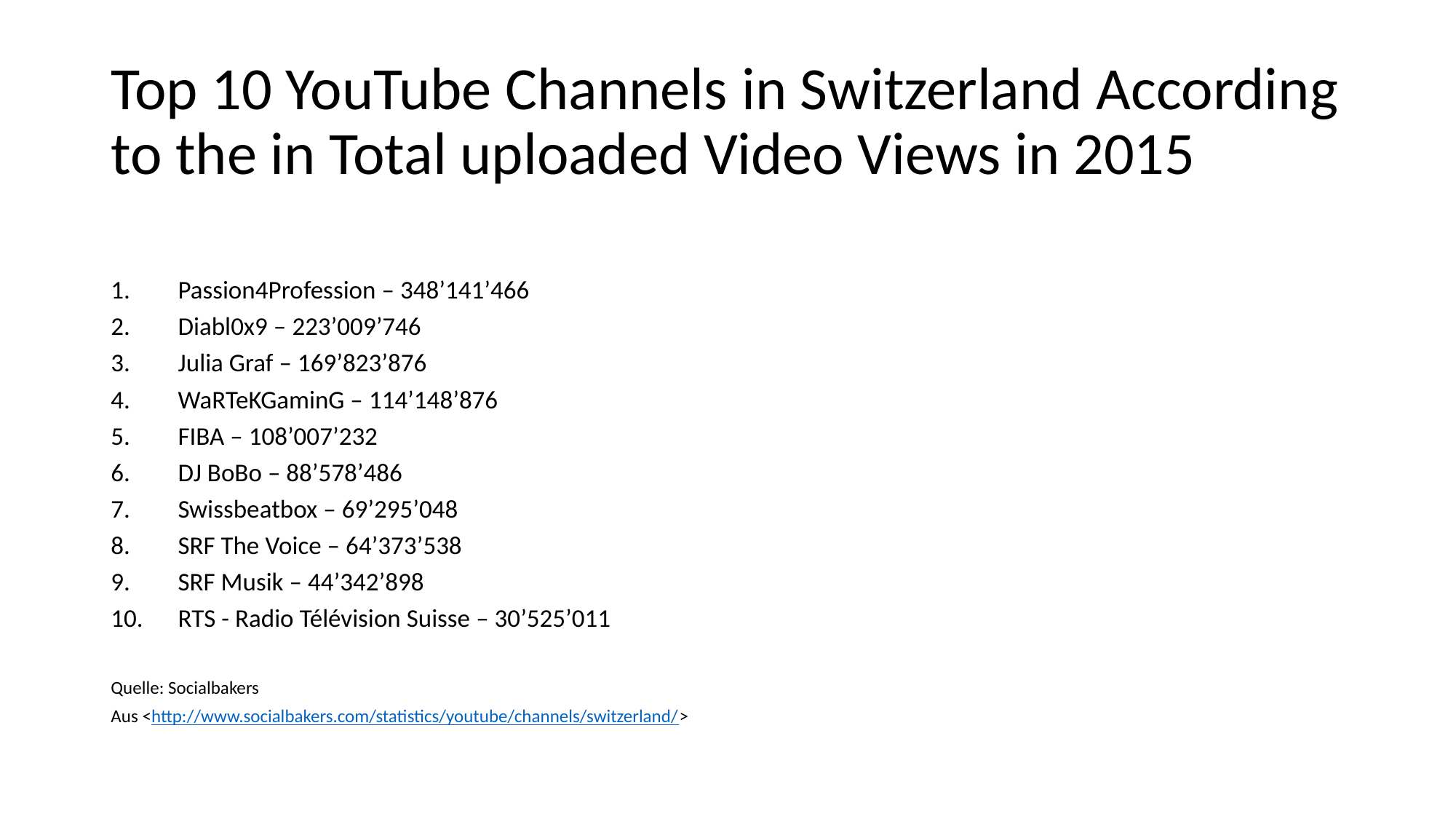

# Top 10 YouTube Channels in Switzerland According to the in Total uploaded Video Views in 2015

Passion4Profession – 348’141’466
Diabl0x9 – 223’009’746
Julia Graf – 169’823’876
WaRTeKGaminG – 114’148’876
FIBA – 108’007’232
DJ BoBo – 88’578’486
Swissbeatbox – 69’295’048
SRF The Voice – 64’373’538
SRF Musik – 44’342’898
RTS - Radio Télévision Suisse – 30’525’011

Quelle: Socialbakers
Aus <http://www.socialbakers.com/statistics/youtube/channels/switzerland/>